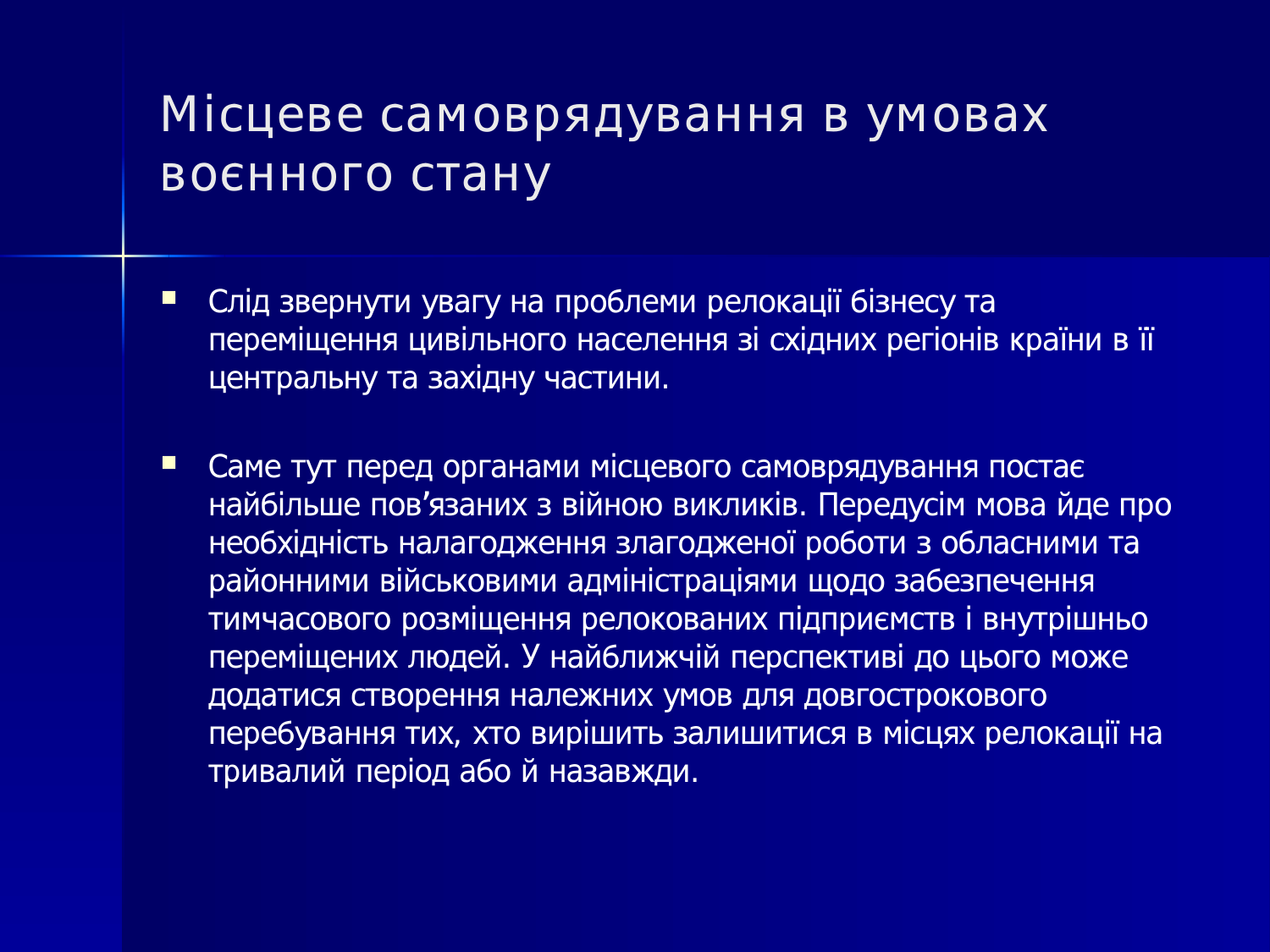

# Місцеве самоврядування в умовах воєнного стану
Слід звернути увагу на проблеми релокації бізнесу та переміщення цивільного населення зі східних регіонів країни в її центральну та західну частини.

Саме тут перед органами місцевого самоврядування постає найбільше пов’язаних з війною викликів. Передусім мова йде про необхідність налагодження злагодженої роботи з обласними та районними військовими адміністраціями щодо забезпечення тимчасового розміщення релокованих підприємств і внутрішньо переміщених людей. У найближчій перспективі до цього може додатися створення належних умов для довгострокового перебування тих, хто вирішить залишитися в місцях релокації на тривалий період або й назавжди.